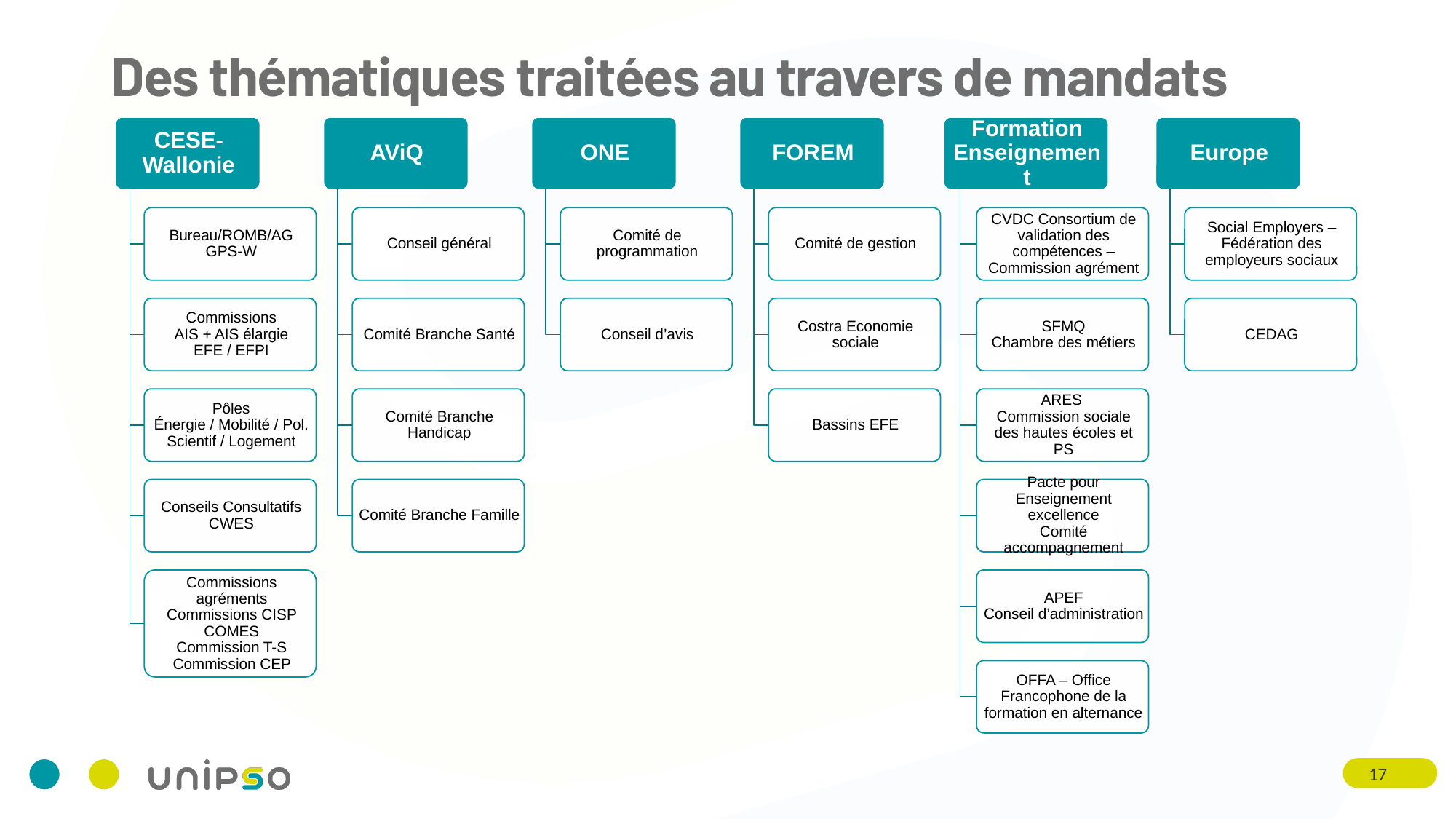

# Des thématiques traitées au travers de mandats
CESE-Wallonie
Bureau/ROMB/AG
GPS-W
Commissions
AIS + AIS élargie
EFE / EFPI
Pôles
Énergie / Mobilité / Pol. Scientif / Logement
Conseils Consultatifs
CWES
Commissions agréments
Commissions CISP
COMES
Commission T-S
Commission CEP
AViQ
Conseil général
Comité Branche Santé
Comité Branche Handicap
Comité Branche Famille
ONE
Comité de programmation
Conseil d’avis
FOREM
Comité de gestion
Costra Economie sociale
Bassins EFE
Formation Enseignement
CVDC Consortium de validation des compétences – Commission agrément
SFMQ
Chambre des métiers
ARES
Commission sociale des hautes écoles et PS
Pacte pour Enseignement excellence
Comité accompagnement
APEF
Conseil d’administration
OFFA – Office Francophone de la formation en alternance
Europe
Social Employers – Fédération des employeurs sociaux
CEDAG